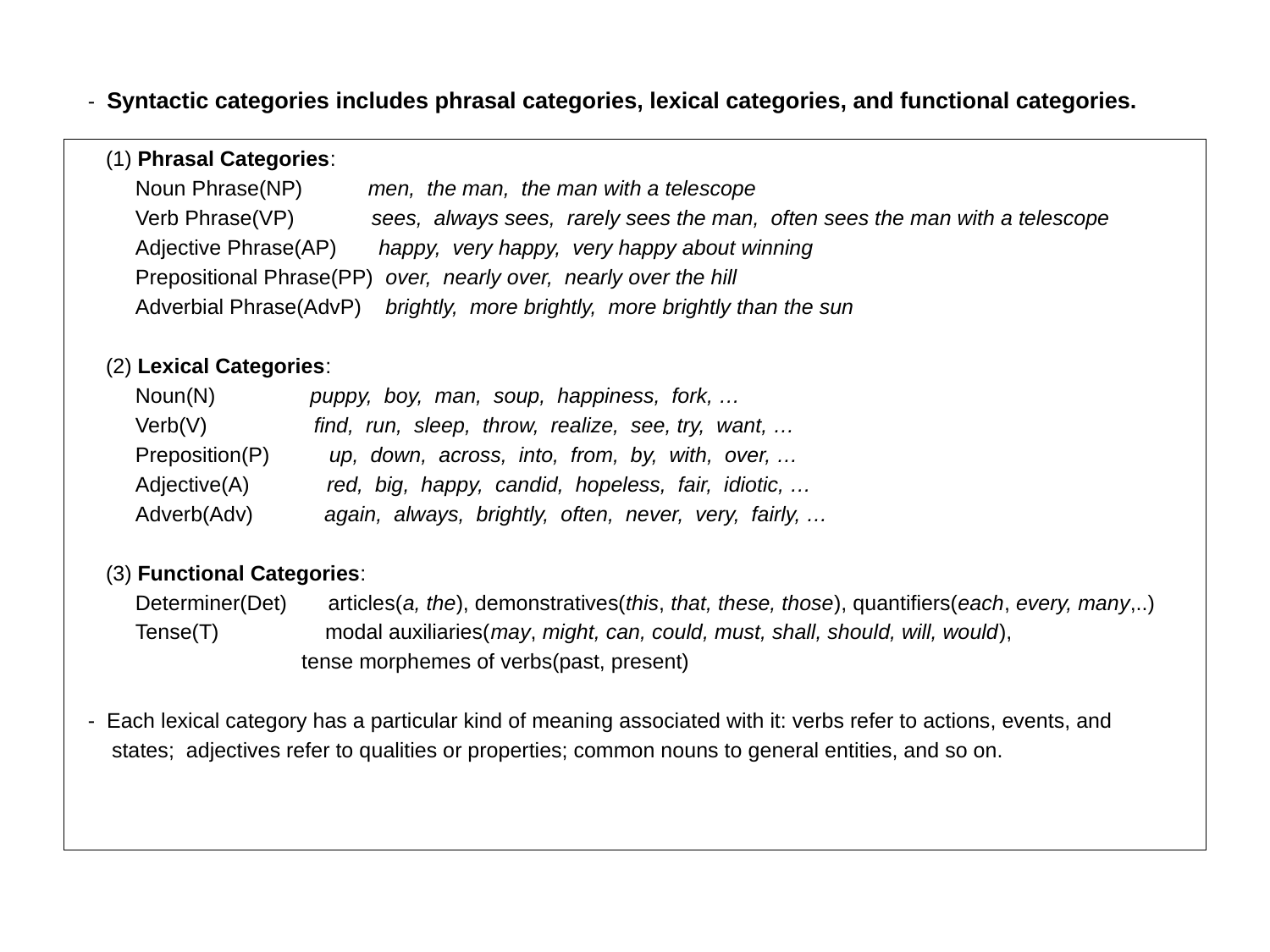

# -  Syntactic categories includes phrasal categories, lexical categories, and functional categories.
     (1) Phrasal Categories:
          Noun Phrase(NP)           men,  the man,  the man with a telescope
          Verb Phrase(VP)             sees,  always sees,  rarely sees the man,  often sees the man with a telescope
          Adjective Phrase(AP)       happy,  very happy,  very happy about winning
          Prepositional Phrase(PP)  over,  nearly over,  nearly over the hill
          Adverbial Phrase(AdvP)    brightly,  more brightly,  more brightly than the sun

     (2) Lexical Categories:
          Noun(N)                puppy,  boy,  man,  soup,  happiness,  fork, …
          Verb(V)                  find,  run,  sleep,  throw,  realize,  see, try,  want, …
          Preposition(P)          up,  down,  across,  into,  from,  by,  with,  over, …
          Adjective(A)             red,  big,  happy,  candid,  hopeless,  fair,  idiotic, …
          Adverb(Adv)            again,  always,  brightly,  often,  never,  very,  fairly, …

     (3) Functional Categories:
          Determiner(Det)       articles(a, the), demonstratives(this, that, these, those), quantifiers(each, every, many,..)
          Tense(T)                  modal auxiliaries(may, might, can, could, must, shall, should, will, would),
                                      tense morphemes of verbs(past, present)

  -  Each lexical category has a particular kind of meaning associated with it: verbs refer to actions, events, and
      states;  adjectives refer to qualities or properties; common nouns to general entities, and so on.